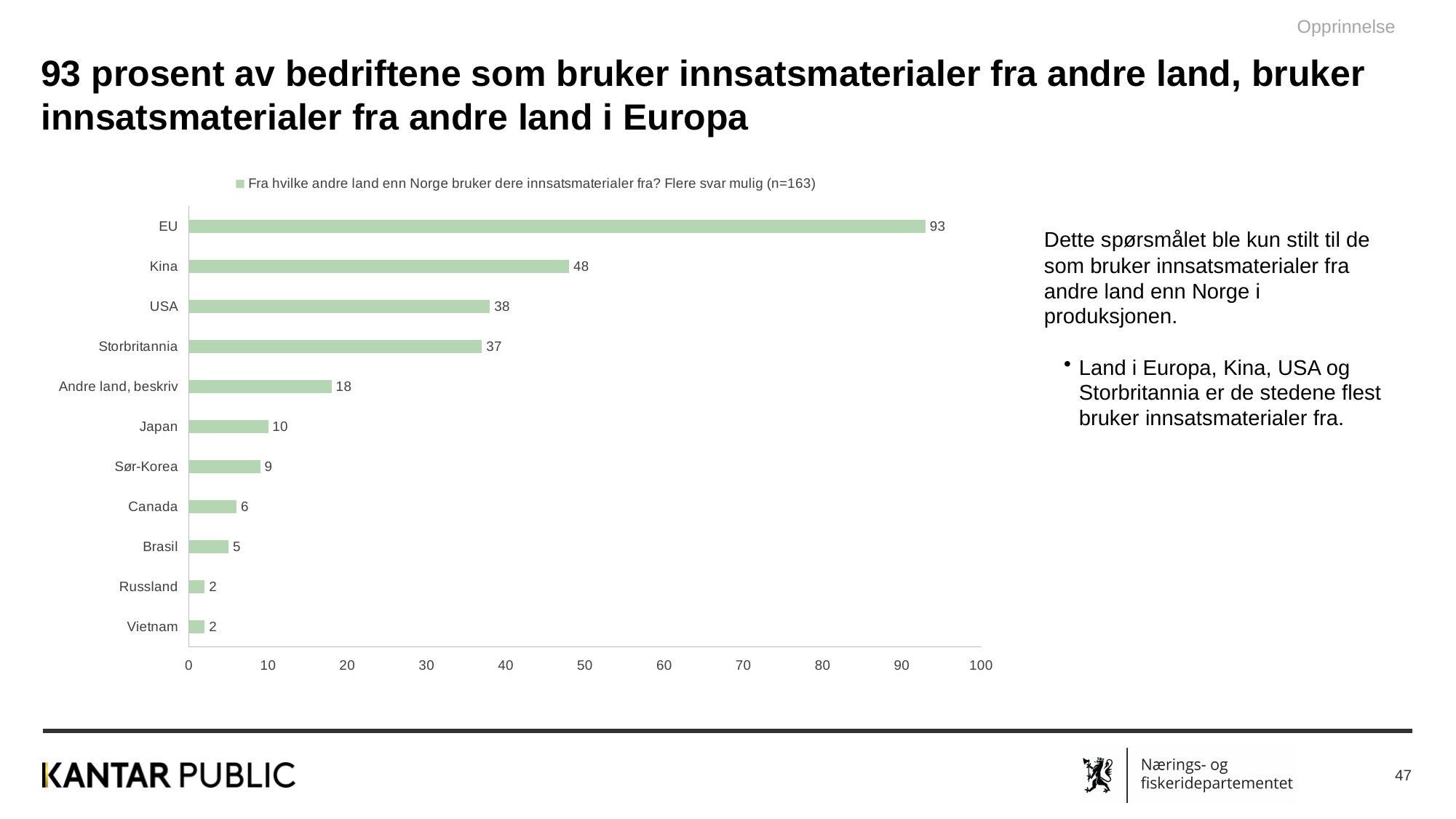

Opprinnelse
93 prosent av bedriftene som bruker innsatsmaterialer fra andre land, bruker innsatsmaterialer fra andre land i Europa

### Chart

| Category | Fra hvilke andre land enn Norge bruker dere innsatsmaterialer fra? Flere svar mulig (n=163) |
|---|---|
| Vietnam | 2.0 |
| Russland | 2.0 |
| Brasil | 5.0 |
| Canada | 6.0 |
| Sør-Korea | 9.0 |
| Japan | 10.0 |
| Andre land, beskriv | 18.0 |
| Storbritannia | 37.0 |
| USA | 38.0 |
| Kina | 48.0 |
| EU | 93.0 |
Dette spørsmålet ble kun stilt til de som bruker innsatsmaterialer fra andre land enn Norge i produksjonen.

Land i Europa, Kina, USA og Storbritannia er de stedene flest bruker innsatsmaterialer fra.

47